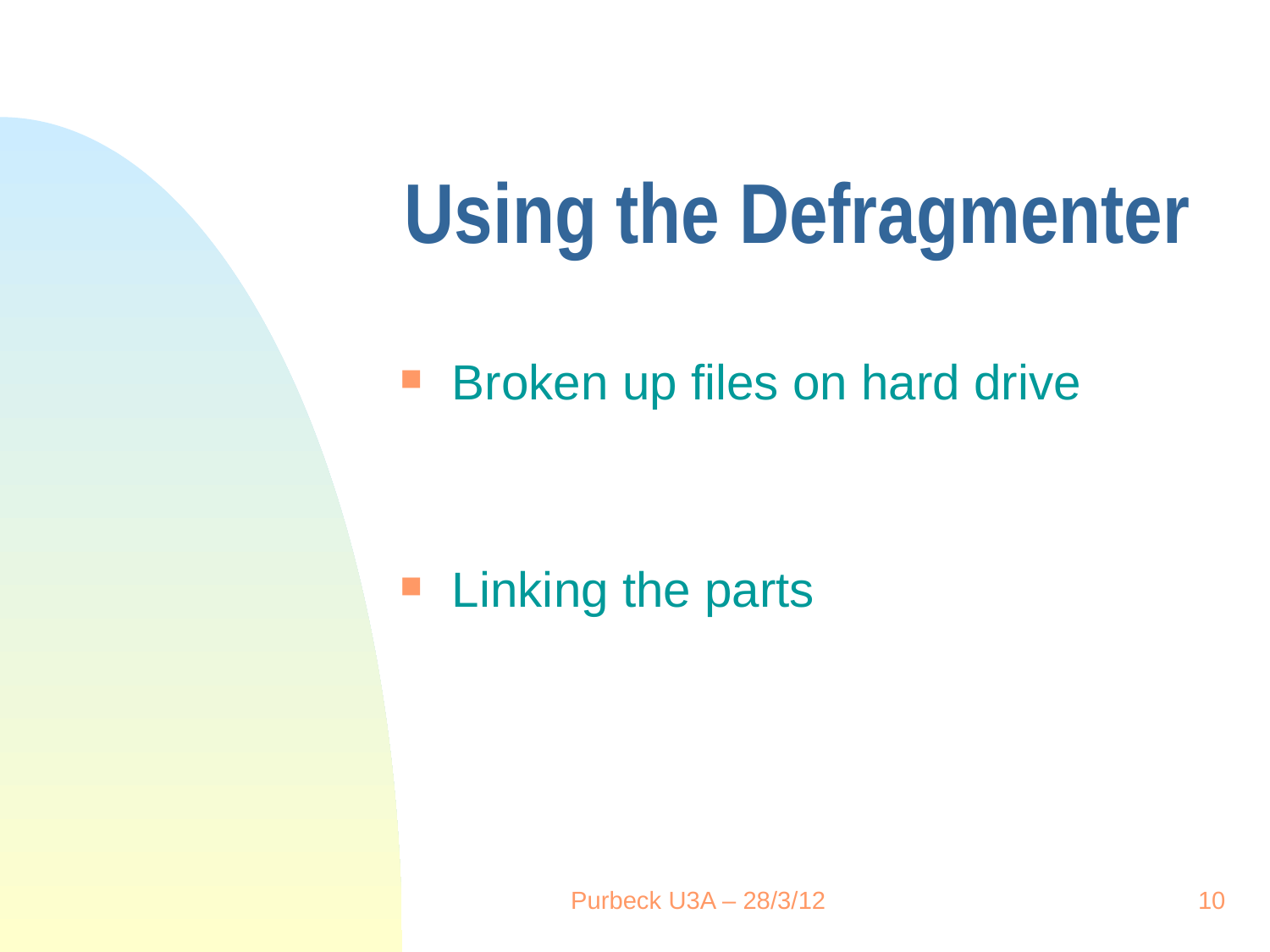

# Using the Defragmenter

Broken up files on hard drive

Linking the parts
Purbeck U3A – 28/3/12
10